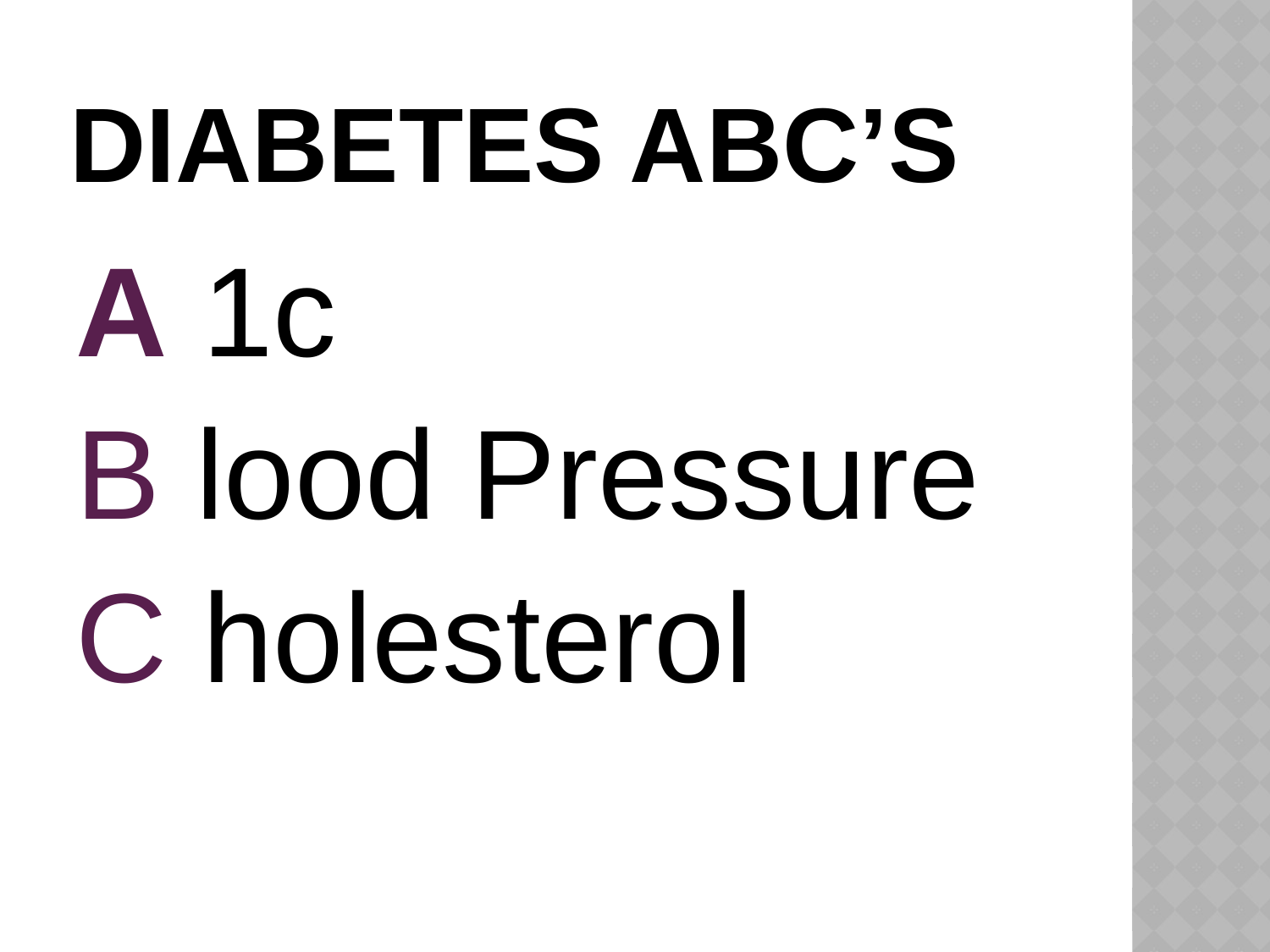

# Diabetes ABC’s
A 1c
B lood Pressure
C holesterol